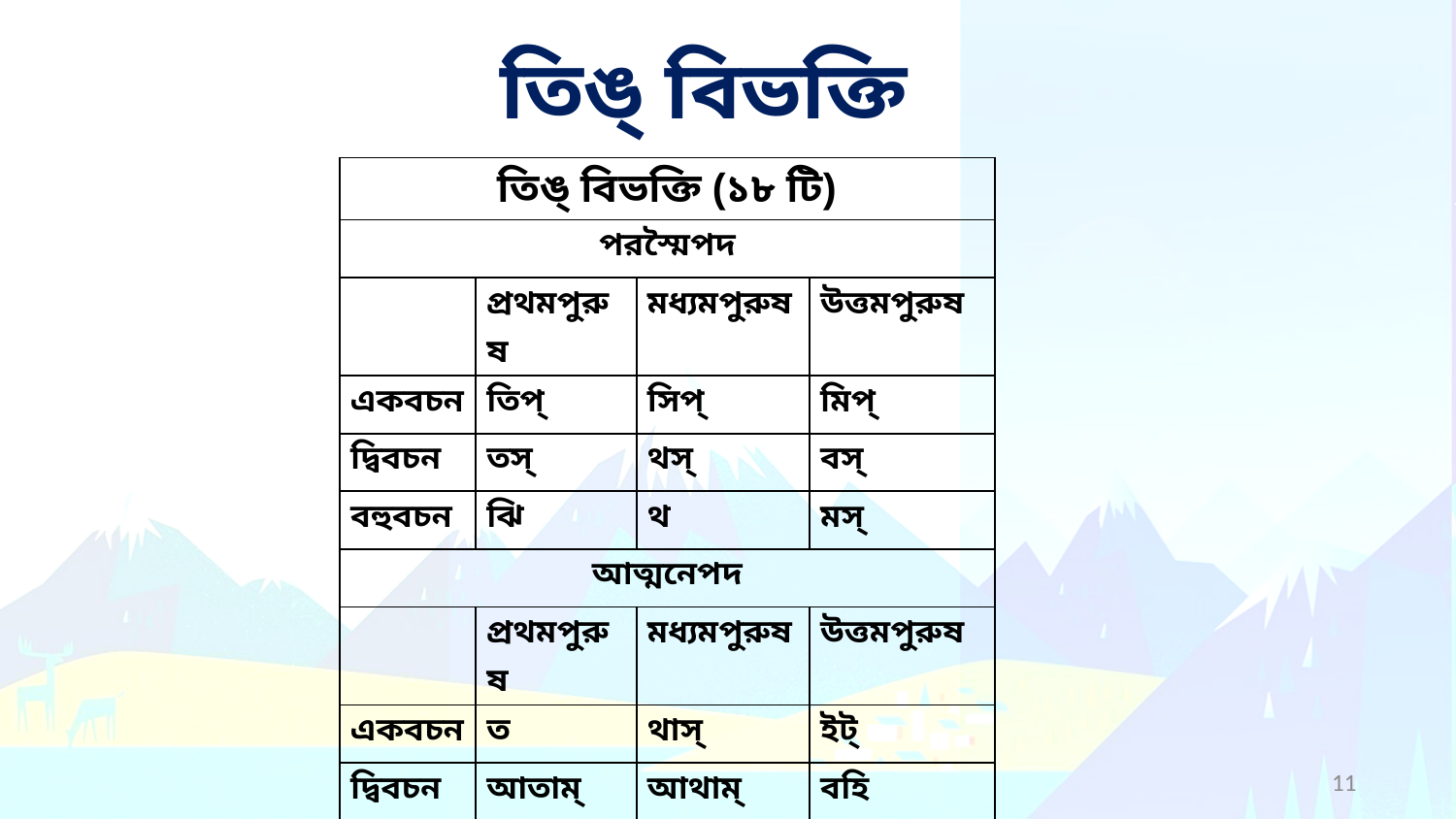

# তিঙ্ বিভক্তি
| তিঙ্ বিভক্তি (১৮ টি) |  |  |  |
| --- | --- | --- | --- |
| পরস্মৈপদ |  |  |  |
|  | প্রথমপুরুষ | মধ্যমপুরুষ | উত্তমপুরুষ |
| একবচন | তিপ্ | সিপ্ | মিপ্ |
| দ্বিবচন | তস্ | থস্ | বস্ |
| বহুবচন | ঝি | থ | মস্ |
| আত্মনেপদ |  |  |  |
|  | প্রথমপুরুষ | মধ্যমপুরুষ | উত্তমপুরুষ |
| একবচন | ত | থাস্ | ইট্ |
| দ্বিবচন | আতাম্ | আথাম্ | বহি |
| বহুবচন | ঝ | ধ্বম্ | মহিঙ্ |
11